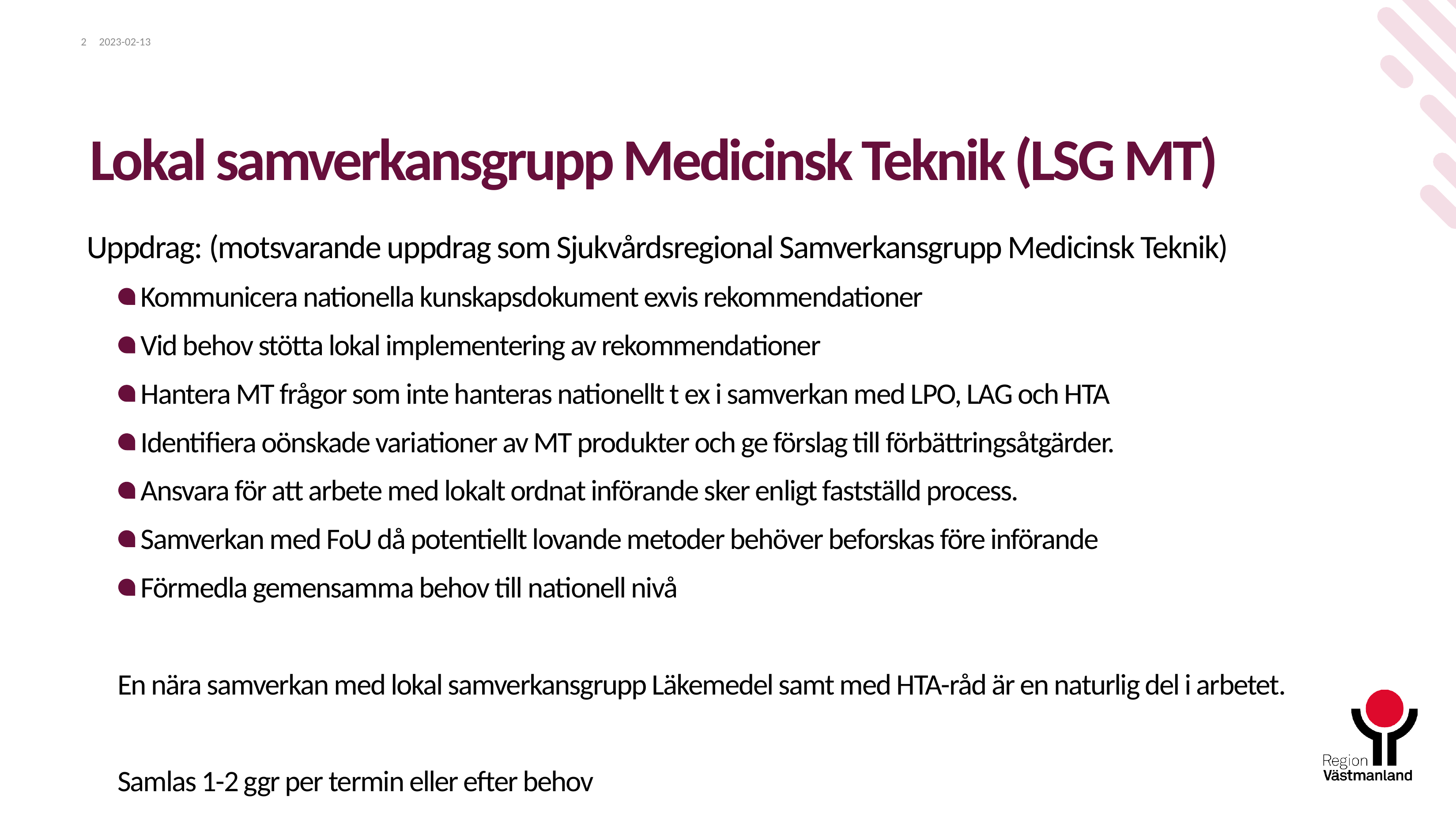

2
2023-02-13
# Lokal samverkansgrupp Medicinsk Teknik (LSG MT)
Uppdrag: (motsvarande uppdrag som Sjukvårdsregional Samverkansgrupp Medicinsk Teknik)
Kommunicera nationella kunskapsdokument exvis rekommendationer
Vid behov stötta lokal implementering av rekommendationer
Hantera MT frågor som inte hanteras nationellt t ex i samverkan med LPO, LAG och HTA
Identifiera oönskade variationer av MT produkter och ge förslag till förbättringsåtgärder.
Ansvara för att arbete med lokalt ordnat införande sker enligt fastställd process.
Samverkan med FoU då potentiellt lovande metoder behöver beforskas före införande
Förmedla gemensamma behov till nationell nivå

En nära samverkan med lokal samverkansgrupp Läkemedel samt med HTA-råd är en naturlig del i arbetet.

Samlas 1-2 ggr per termin eller efter behov